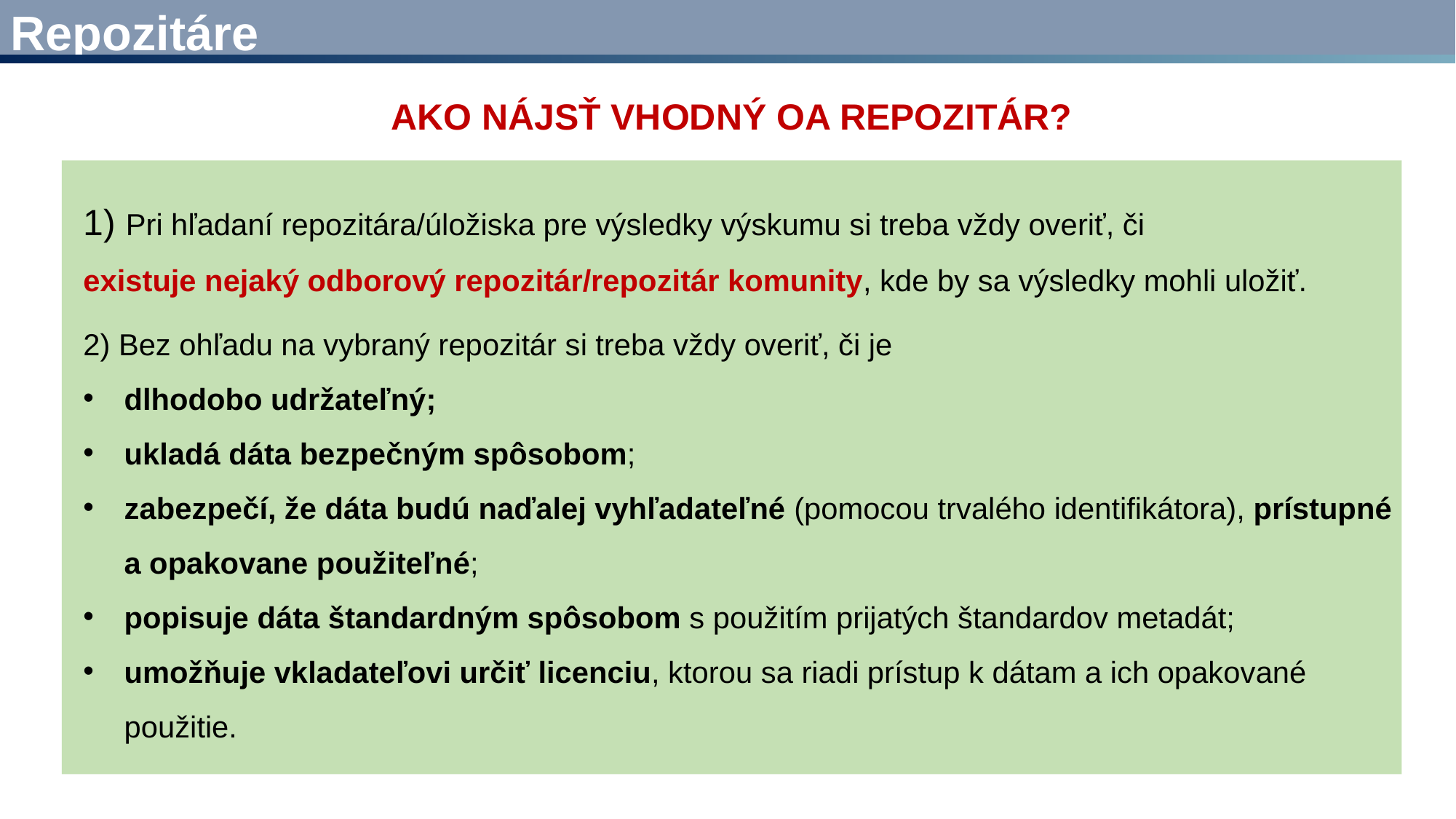

Repozitáre

Ako nájsť vhodný OA repozitár?

1) Pri hľadaní repozitára/úložiska pre výsledky výskumu si treba vždy overiť, či
existuje nejaký odborový repozitár/repozitár komunity, kde by sa výsledky mohli uložiť.
2) Bez ohľadu na vybraný repozitár si treba vždy overiť, či je
dlhodobo udržateľný;
ukladá dáta bezpečným spôsobom;
zabezpečí, že dáta budú naďalej vyhľadateľné (pomocou trvalého identifikátora), prístupné a opakovane použiteľné;
popisuje dáta štandardným spôsobom s použitím prijatých štandardov metadát;
umožňuje vkladateľovi určiť licenciu, ktorou sa riadi prístup k dátam a ich opakované použitie.